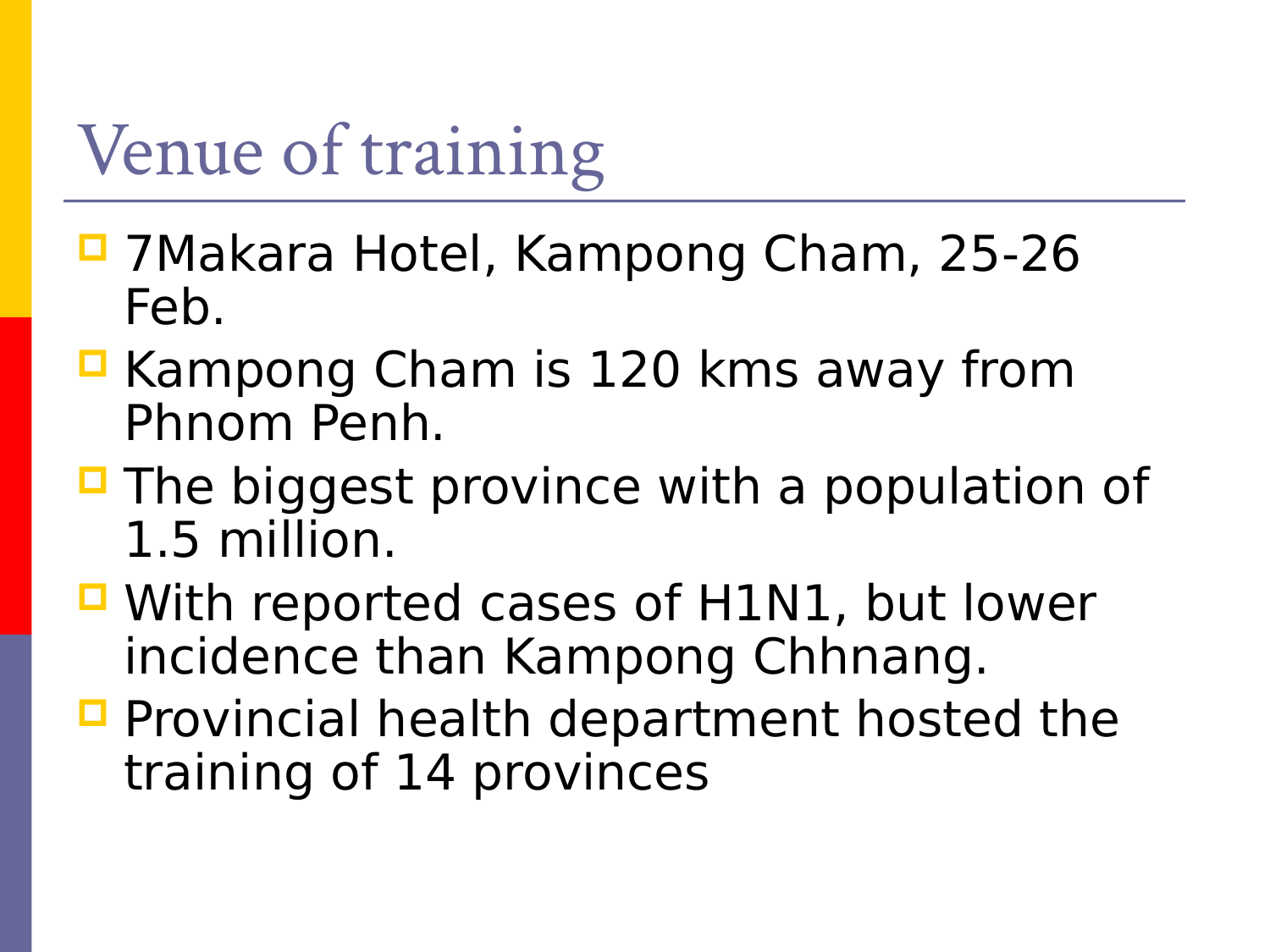

# Venue of training
7Makara Hotel, Kampong Cham, 25-26 Feb.
Kampong Cham is 120 kms away from Phnom Penh.
The biggest province with a population of 1.5 million.
With reported cases of H1N1, but lower incidence than Kampong Chhnang.
Provincial health department hosted the training of 14 provinces